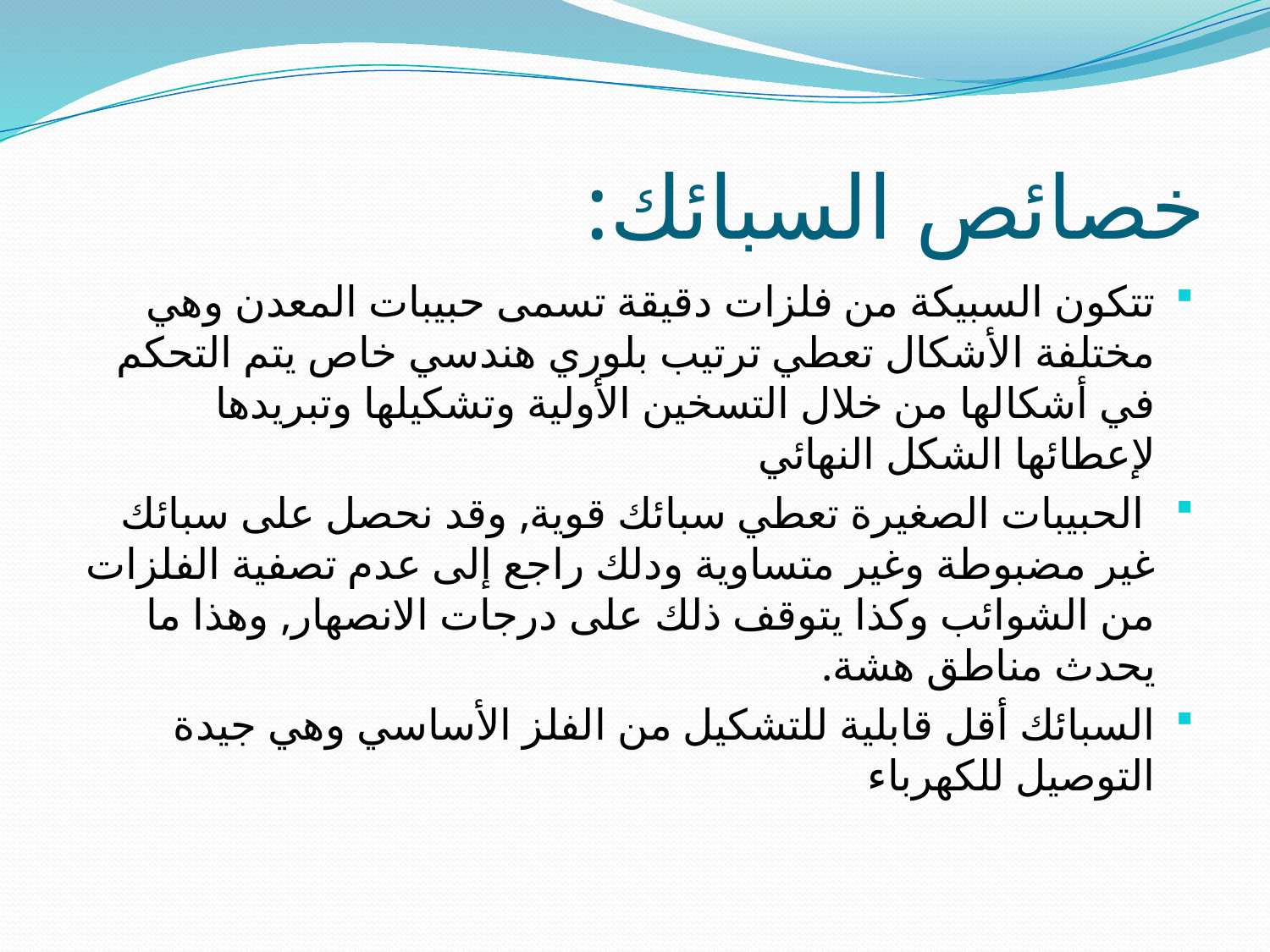

# خصائص السبائك:
تتكون السبيكة من فلزات دقيقة تسمى حبيبات المعدن وهي مختلفة الأشكال تعطي ترتيب بلوري هندسي خاص يتم التحكم في أشكالها من خلال التسخين الأولية وتشكيلها وتبريدها لإعطائها الشكل النهائي
 الحبيبات الصغيرة تعطي سبائك قوية, وقد نحصل على سبائك غير مضبوطة وغير متساوية ودلك راجع إلى عدم تصفية الفلزات من الشوائب وكذا يتوقف ذلك على درجات الانصهار, وهذا ما يحدث مناطق هشة.
السبائك أقل قابلية للتشكيل من الفلز الأساسي وهي جيدة التوصيل للكهرباء